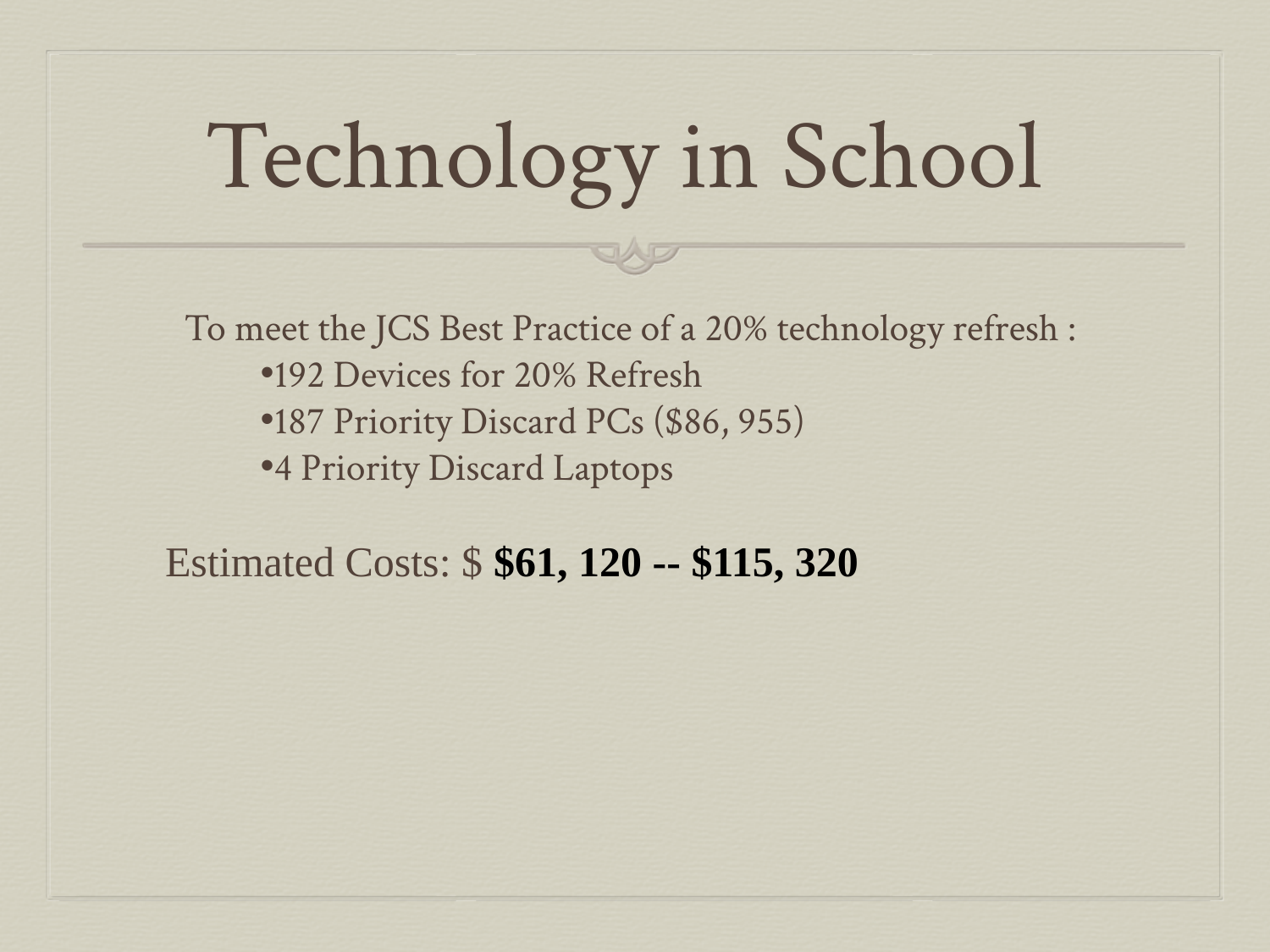

# Technology in School
To meet the JCS Best Practice of a 20% technology refresh :
192 Devices for 20% Refresh
187 Priority Discard PCs ($86, 955)
4 Priority Discard Laptops

Estimated Costs: $ $61, 120 -- $115, 320